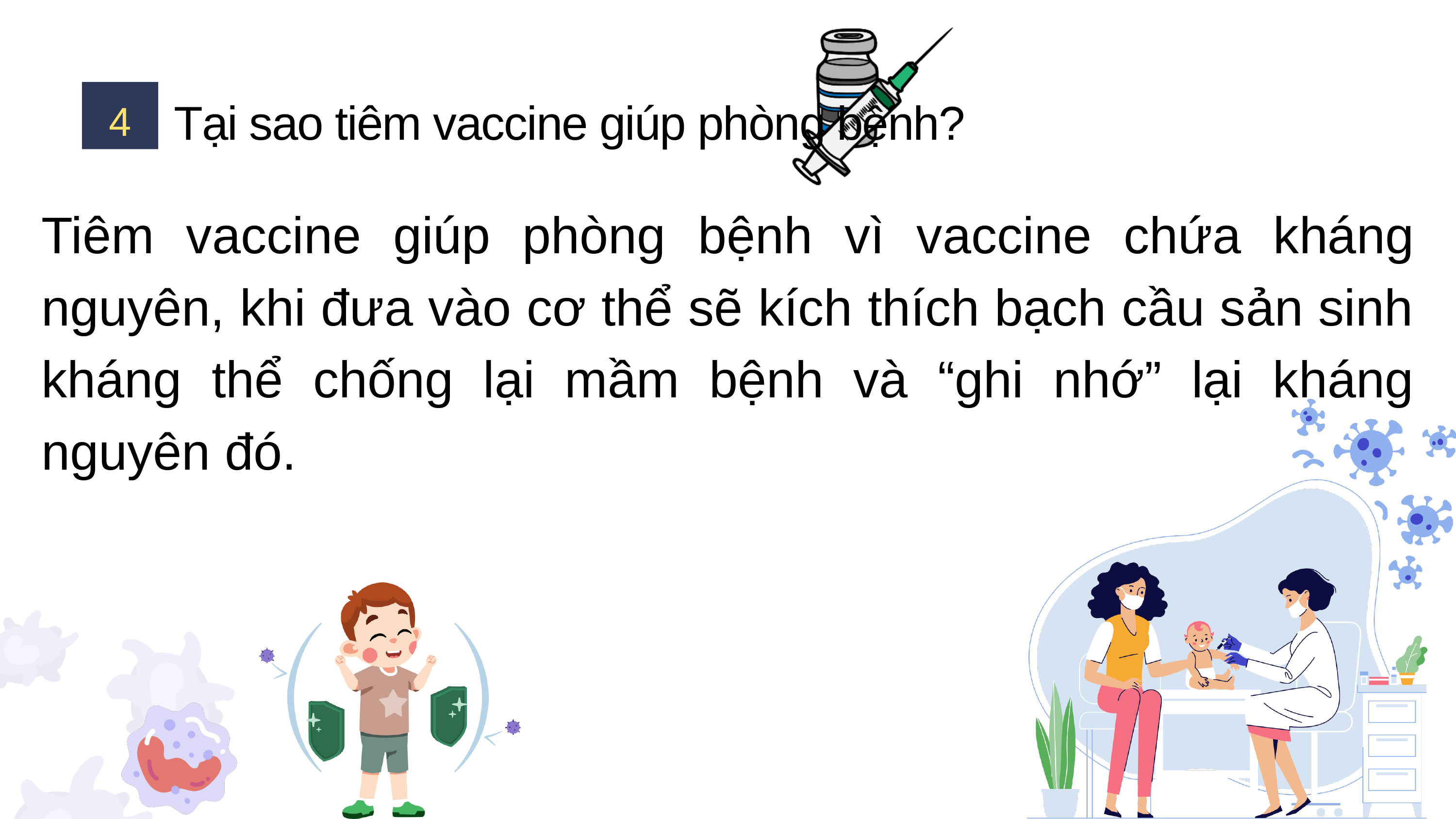

4
Tại sao tiêm vaccine giúp phòng bệnh?
Tiêm vaccine giúp phòng bệnh vì vaccine chứa kháng nguyên, khi đưa vào cơ thể sẽ kích thích bạch cầu sản sinh kháng thể chống lại mầm bệnh và “ghi nhớ” lại kháng nguyên đó.